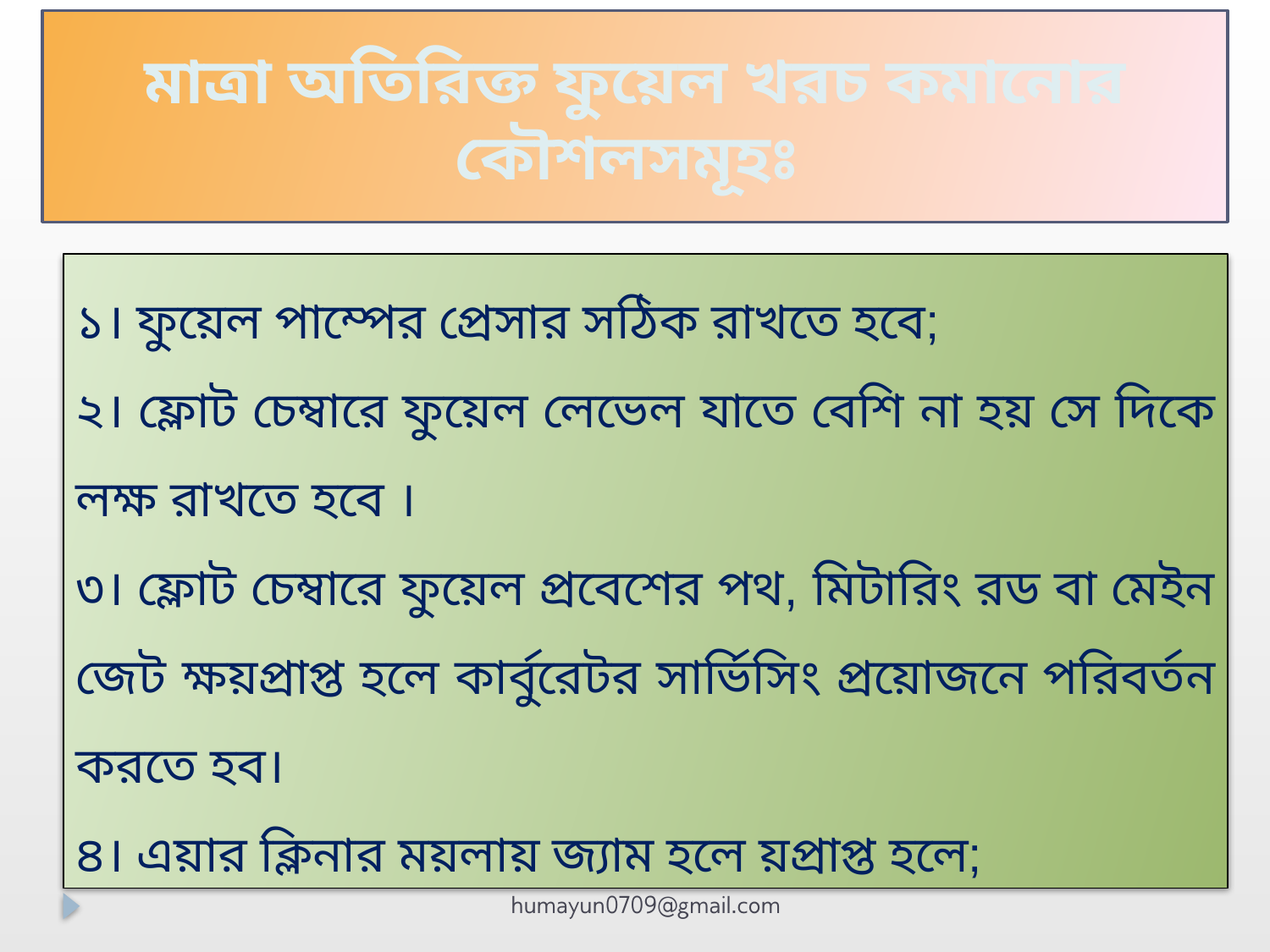

# মাত্রা অতিরিক্ত ফুয়েল খরচ কমানোর কৌশলসমূহঃ
১। ফুয়েল পাম্পের প্রেসার সঠিক রাখতে হবে;
২। ফ্লোট চেম্বারে ফুয়েল লেভেল যাতে বেশি না হয় সে দিকে লক্ষ রাখতে হবে ।
৩। ফ্লোট চেম্বারে ফুয়েল প্রবেশের পথ, মিটারিং রড বা মেইন জেট ক্ষয়প্রাপ্ত হলে কার্বুরেটর সার্ভিসিং প্রয়োজনে পরিবর্তন করতে হব।
৪। এয়ার ক্লিনার ময়লায় জ্যাম হলে য়প্রাপ্ত হলে;
humayun0709@gmail.com